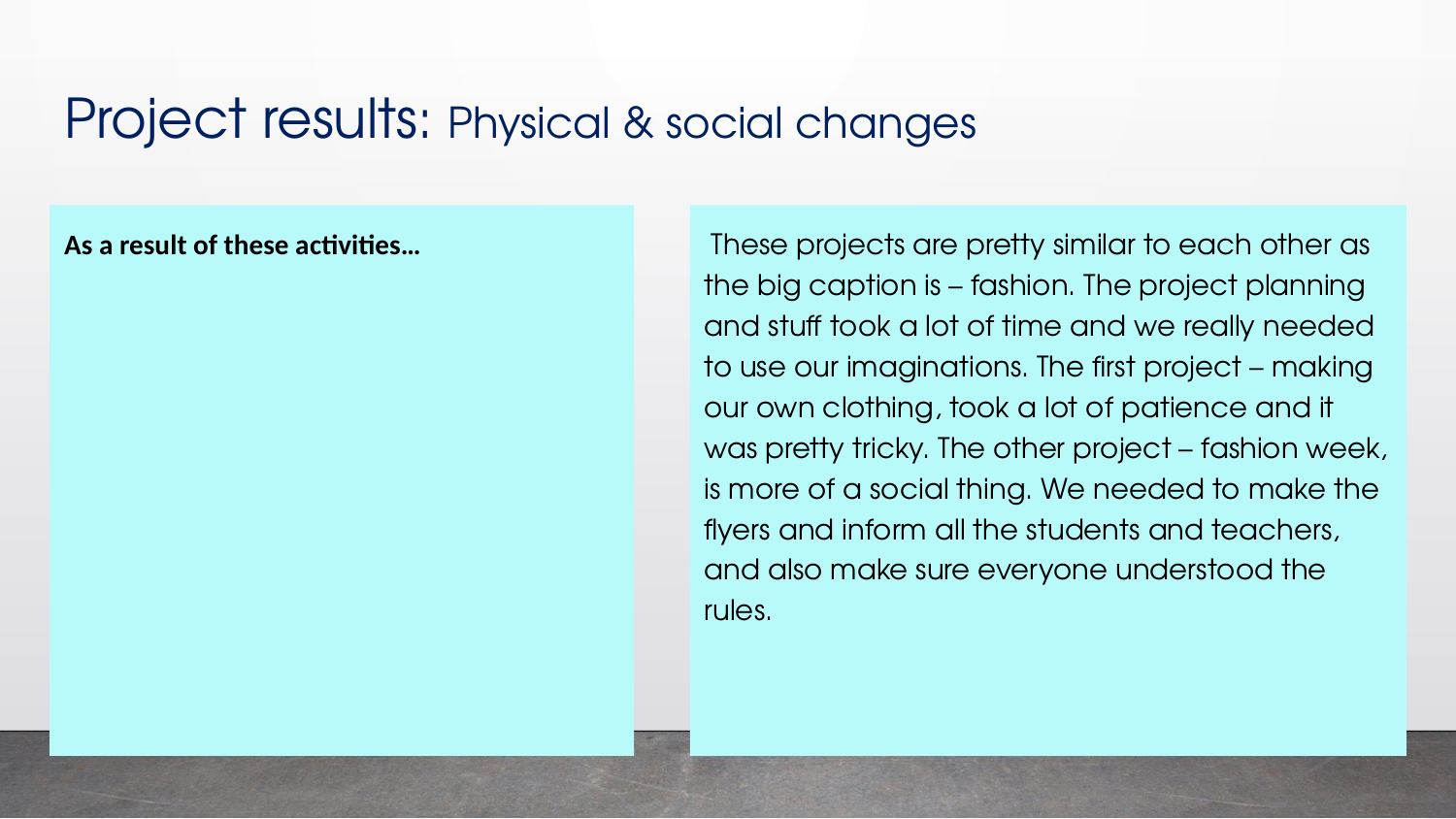

# Project results: Physical & social changes
 These projects are pretty similar to each other as the big caption is – fashion. The project planning and stuff took a lot of time and we really needed to use our imaginations. The first project – making our own clothing, took a lot of patience and it was pretty tricky. The other project – fashion week, is more of a social thing. We needed to make the flyers and inform all the students and teachers, and also make sure everyone understood the rules.

As a result of these activities…